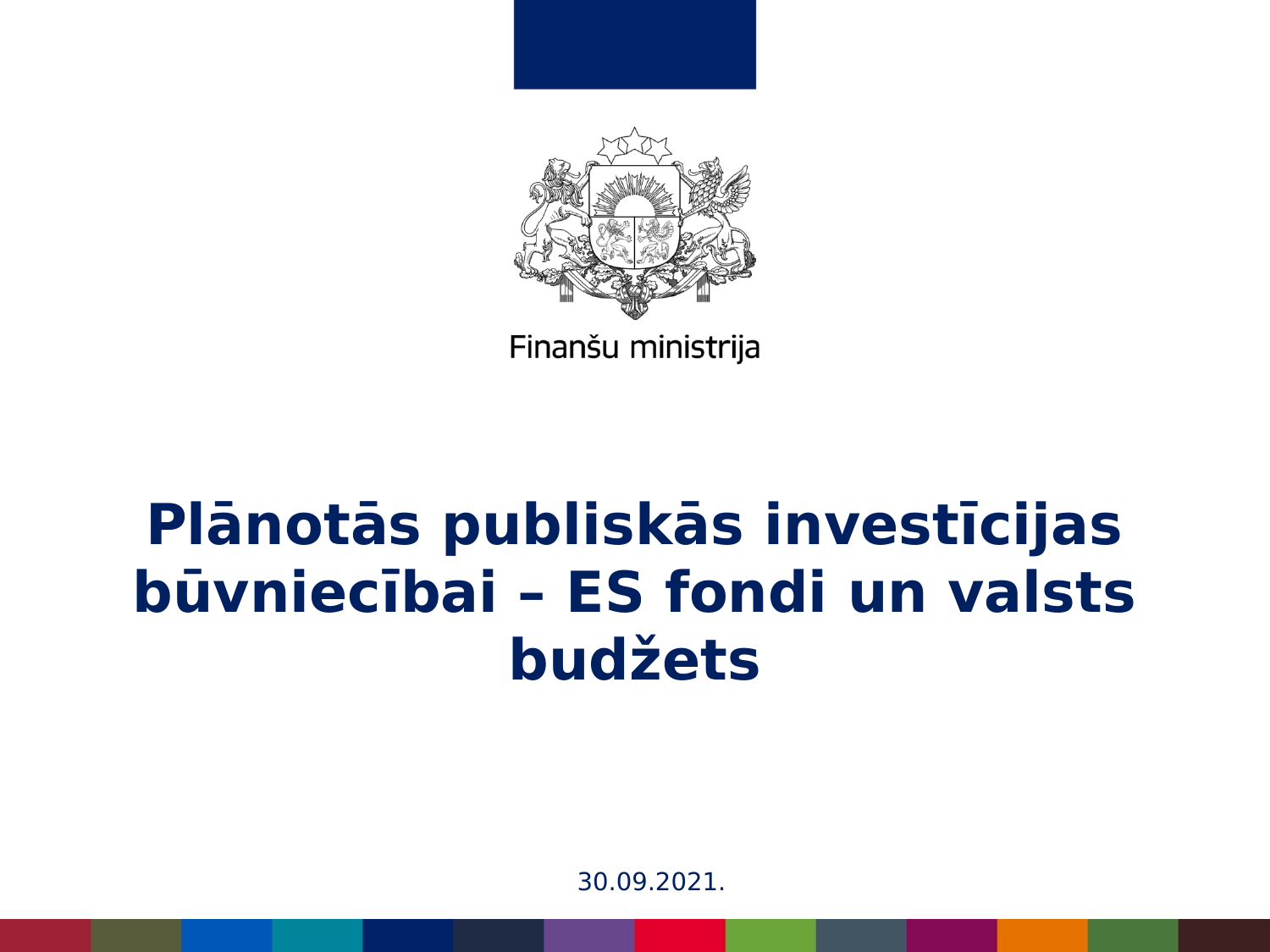

# Plānotās publiskās investīcijas būvniecībai – ES fondi un valsts budžets
30.09.2021.